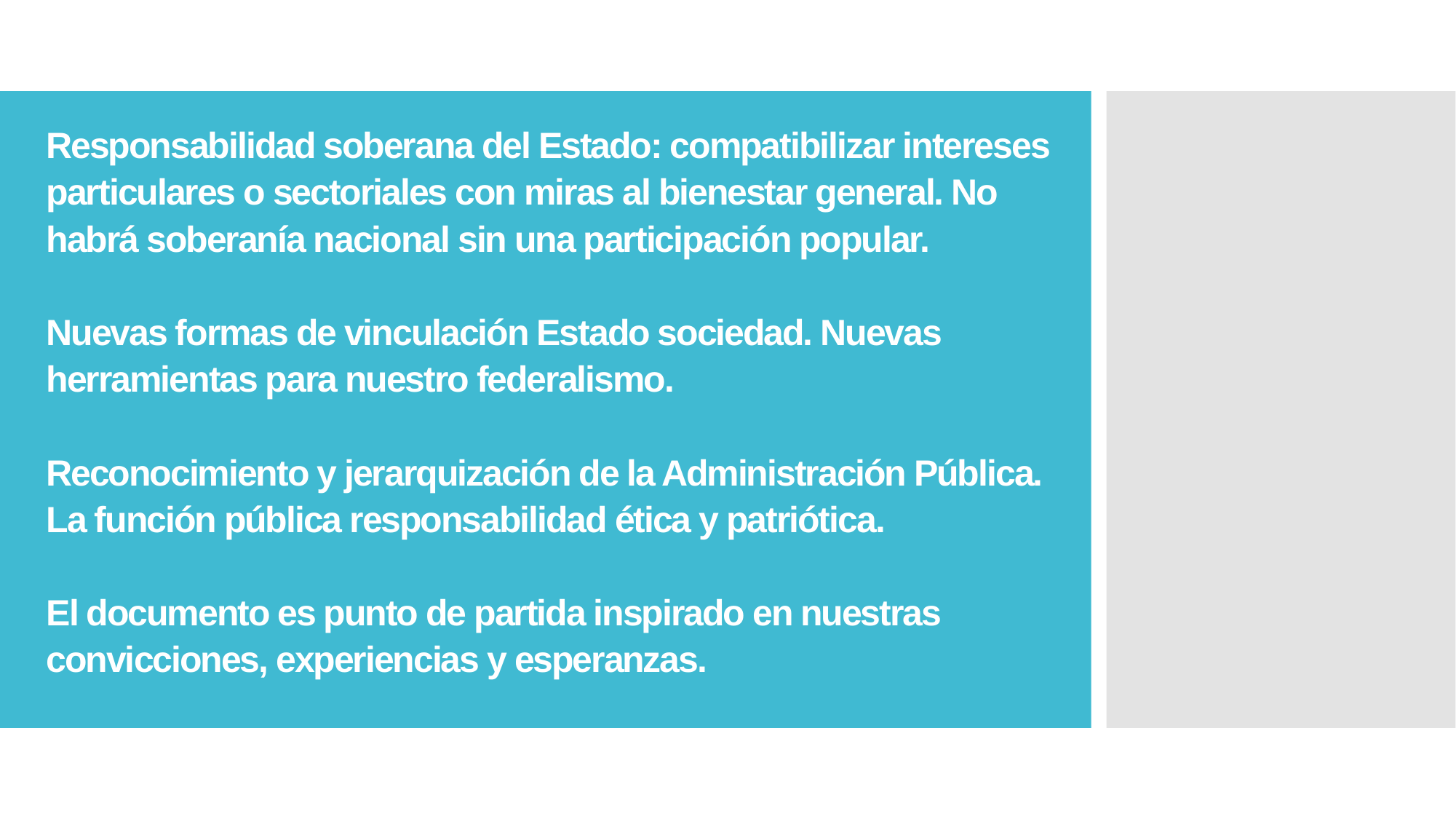

# Responsabilidad soberana del Estado: compatibilizar intereses particulares o sectoriales con miras al bienestar general. No habrá soberanía nacional sin una participación popular. Nuevas formas de vinculación Estado sociedad. Nuevas herramientas para nuestro federalismo. Reconocimiento y jerarquización de la Administración Pública. La función pública responsabilidad ética y patriótica. El documento es punto de partida inspirado en nuestras convicciones, experiencias y esperanzas.